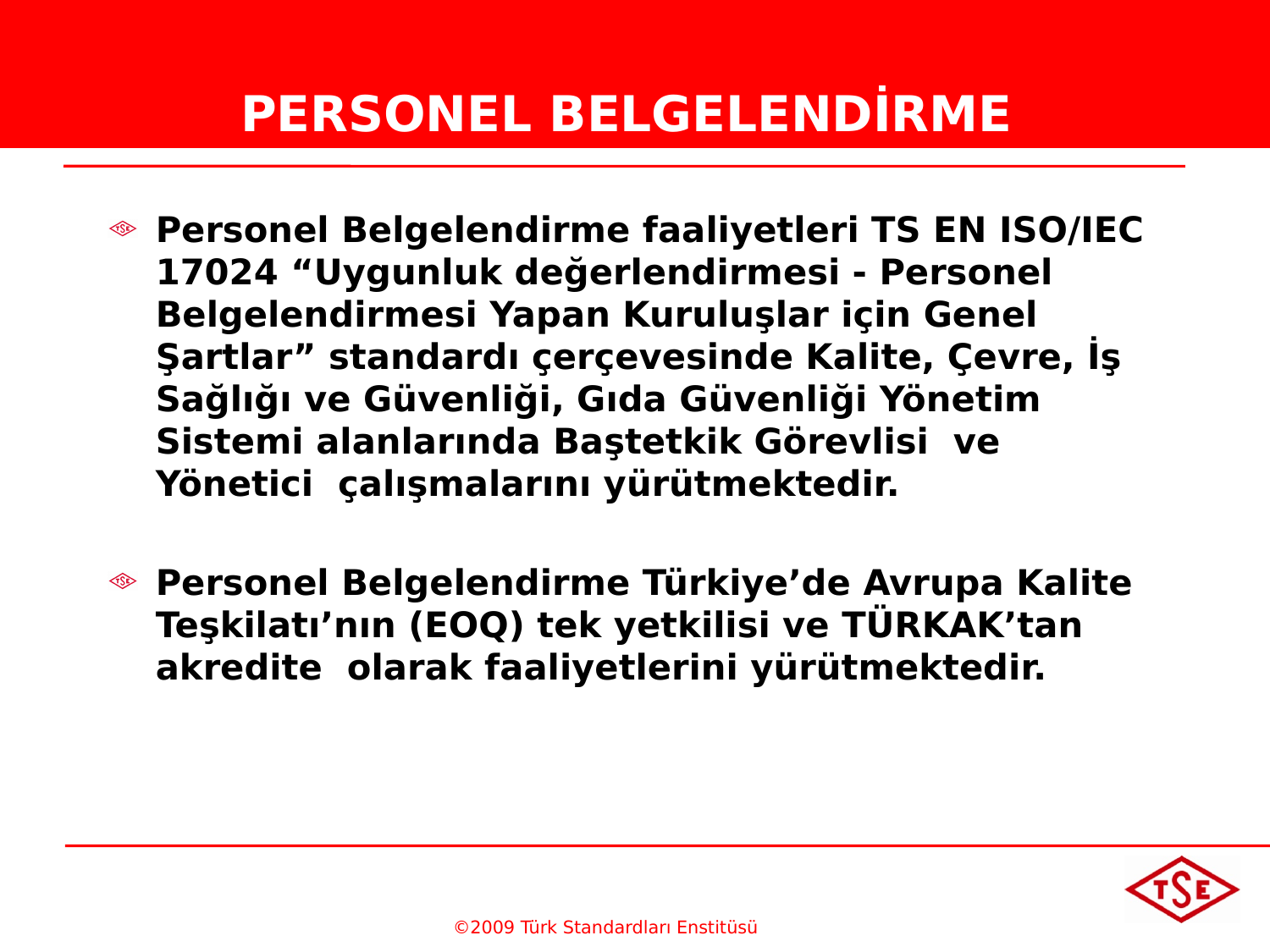

PERSONEL BELGELENDİRME
Personel Belgelendirme faaliyetleri TS EN ISO/IEC 17024 “Uygunluk değerlendirmesi - Personel Belgelendirmesi Yapan Kuruluşlar için Genel Şartlar” standardı çerçevesinde Kalite, Çevre, İş Sağlığı ve Güvenliği, Gıda Güvenliği Yönetim Sistemi alanlarında Baştetkik Görevlisi  ve  Yönetici  çalışmalarını yürütmektedir.

Personel Belgelendirme Türkiye’de Avrupa Kalite Teşkilatı’nın (EOQ) tek yetkilisi ve TÜRKAK’tan akredite  olarak faaliyetlerini yürütmektedir.

©2009 Türk Standardları Enstitüsü